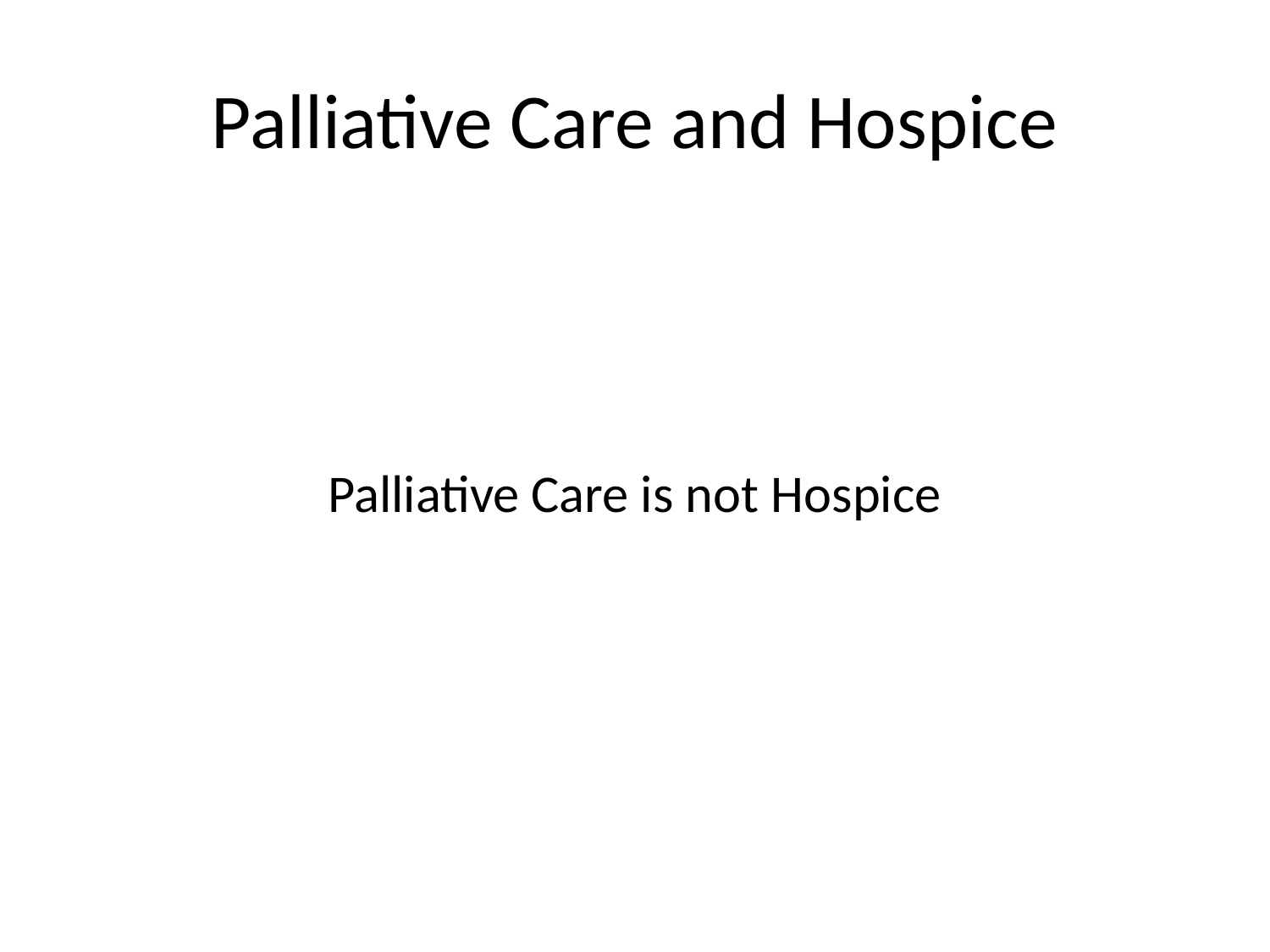

# Palliative Care and Hospice

Palliative Care is not Hospice